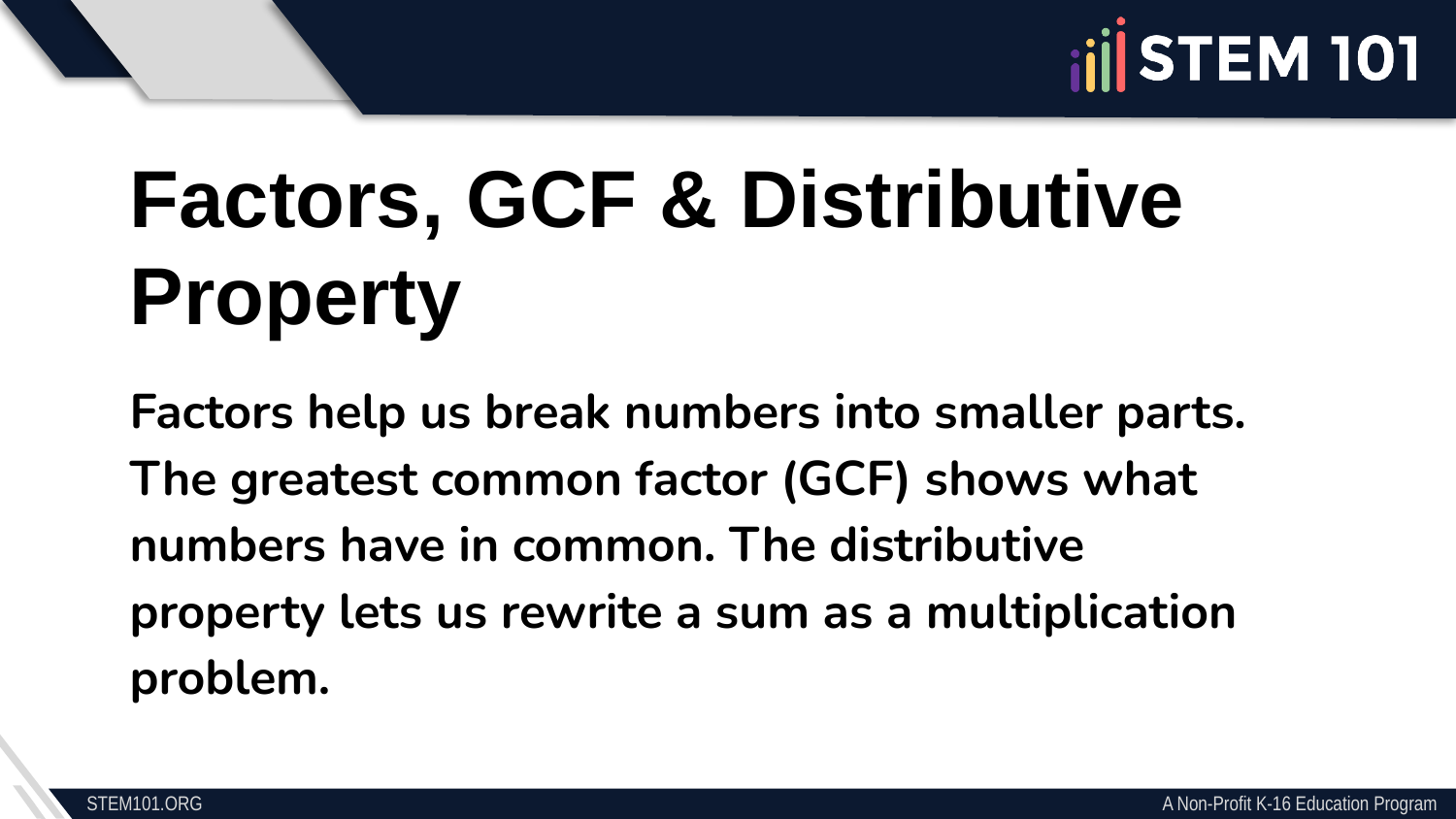

Factors, GCF & Distributive Property
Factors help us break numbers into smaller parts. The greatest common factor (GCF) shows what numbers have in common. The distributive property lets us rewrite a sum as a multiplication problem.